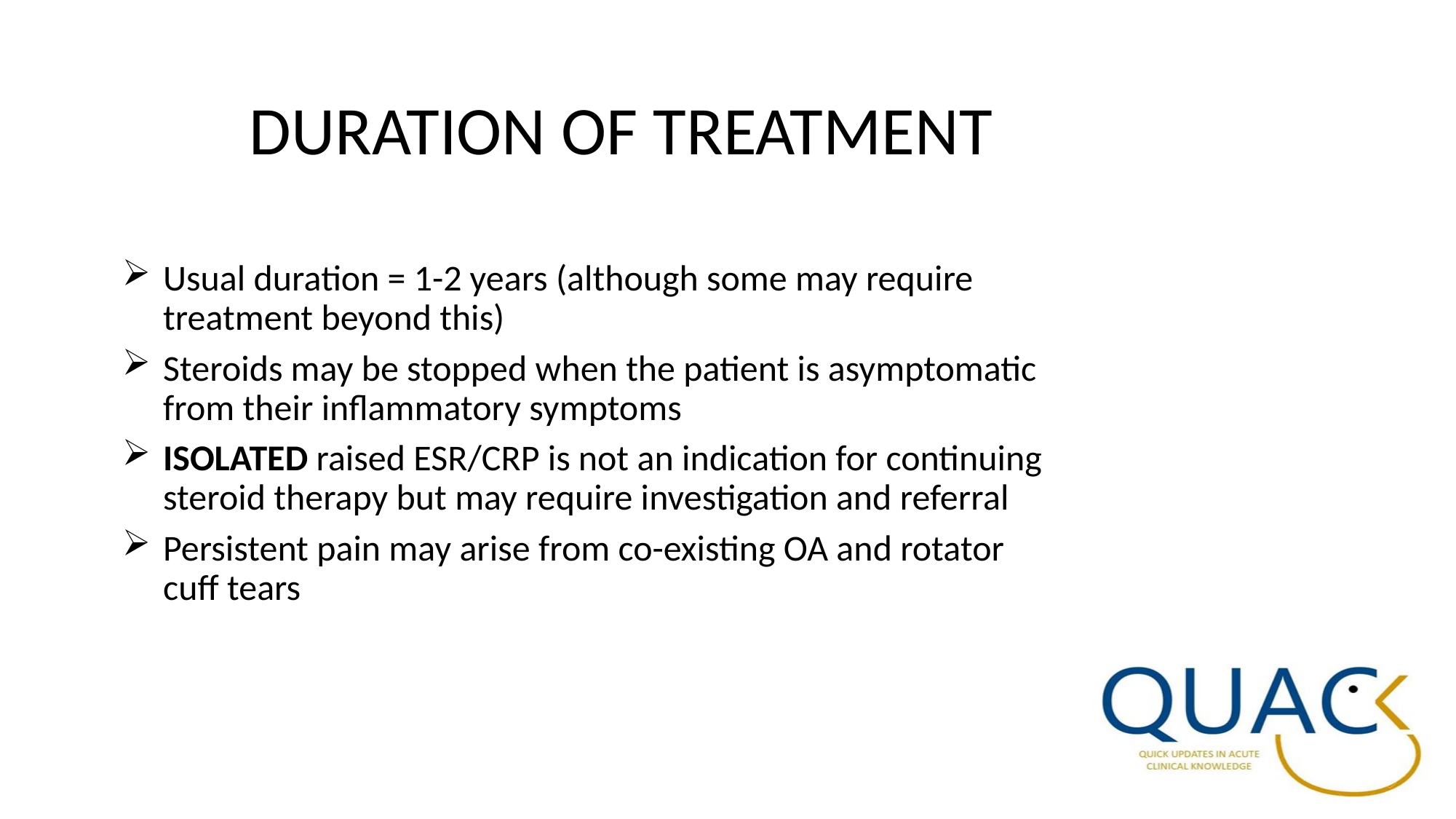

# DURATION OF TREATMENT
Usual duration = 1-2 years (although some may require treatment beyond this)
Steroids may be stopped when the patient is asymptomatic from their inflammatory symptoms
ISOLATED raised ESR/CRP is not an indication for continuing steroid therapy but may require investigation and referral
Persistent pain may arise from co-existing OA and rotator cuff tears